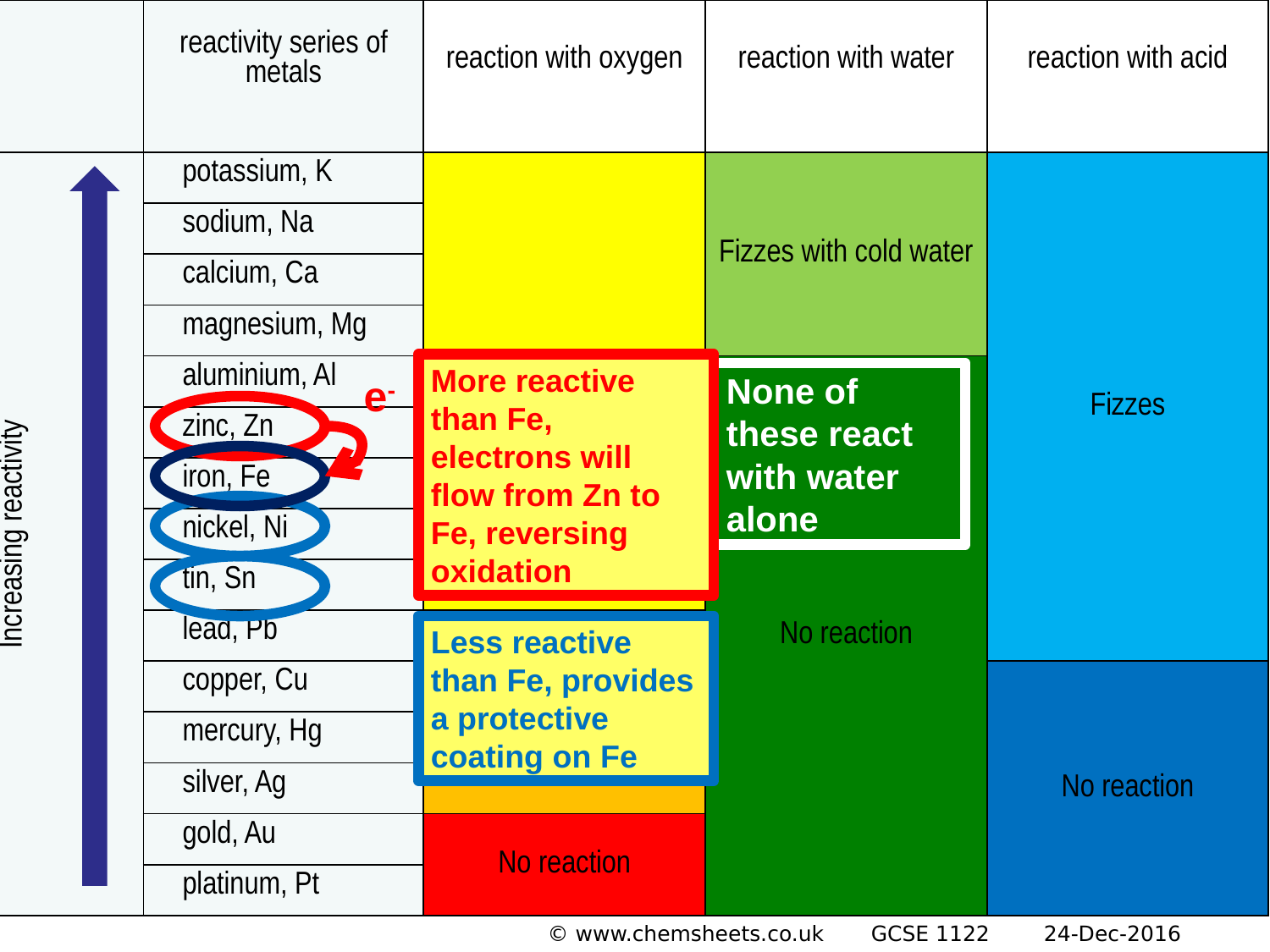

|  | reactivity series of metals | reaction with oxygen | reaction with water | reaction with acid |
| --- | --- | --- | --- | --- |
| Increasing reactivity | potassium, K | Burn in oxygen | Fizzes with cold water | Fizzes |
|  | sodium, Na |  |  |  |
|  | calcium, Ca |  |  |  |
|  | magnesium, Mg |  |  |  |
|  | aluminium, Al |  | No reaction |  |
|  | zinc, Zn |  |  |  |
|  | iron, Fe |  |  |  |
|  | nickel, Ni |  |  |  |
|  | tin, Sn |  |  |  |
|  | lead, Pb | Tarnish (metal oxide formed on surface) but do not burn |  |  |
|  | copper, Cu |  |  | No reaction |
|  | mercury, Hg |  |  |  |
|  | silver, Ag |  |  |  |
|  | gold, Au | No reaction |  |  |
|  | platinum, Pt |  |  |  |

More reactive than Fe, electrons will flow from Zn to Fe, reversing oxidation
e-
None of these react with water alone

Less reactive than Fe, provides a protective coating on Fe
© www.chemsheets.co.uk       GCSE 1122        24-Dec-2016